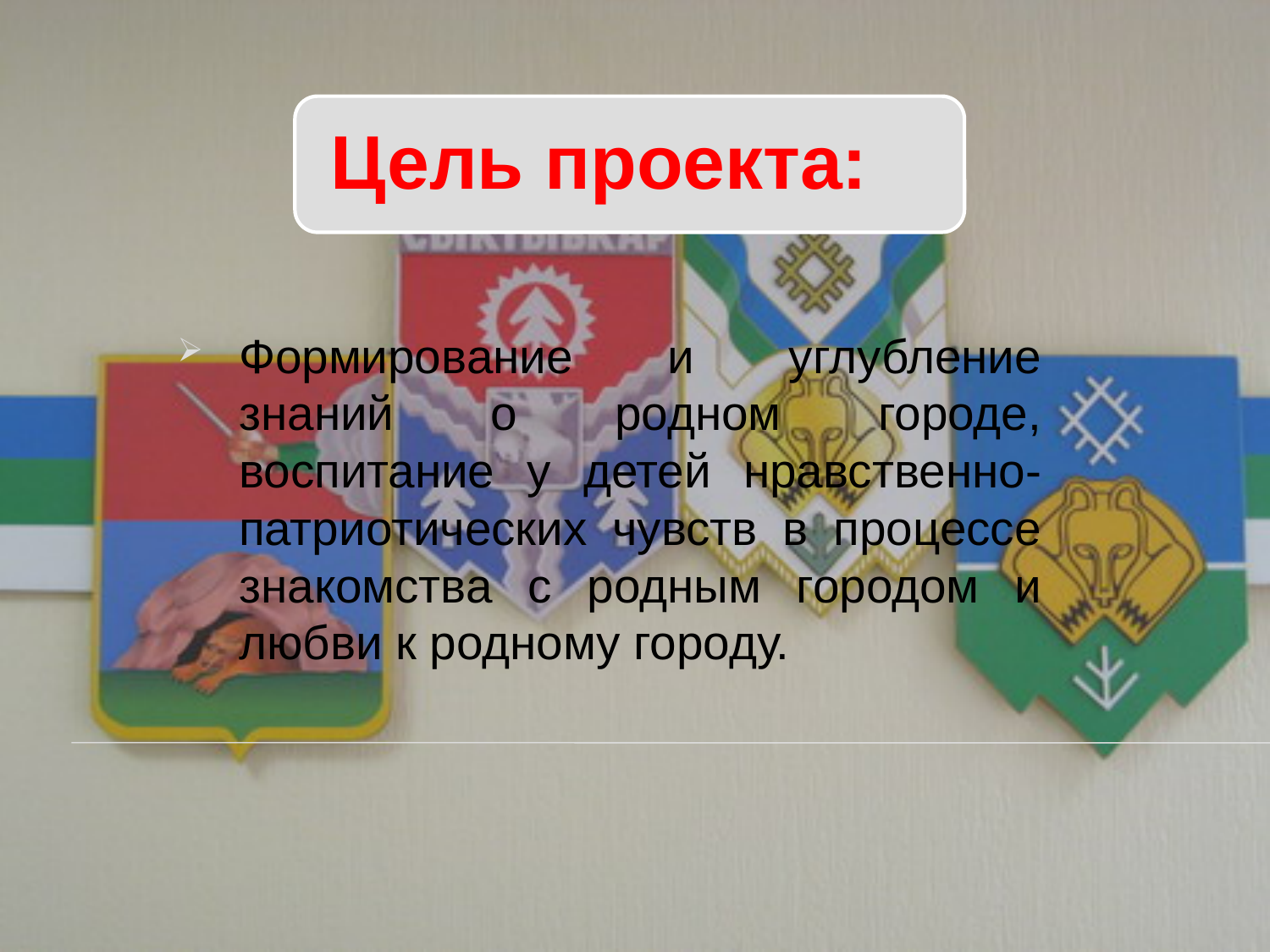

Цель проекта:
Формирование и углубление знаний о родном городе, воспитание у детей нравственно-патриотических чувств в процессе знакомства с родным городом и любви к родному городу.